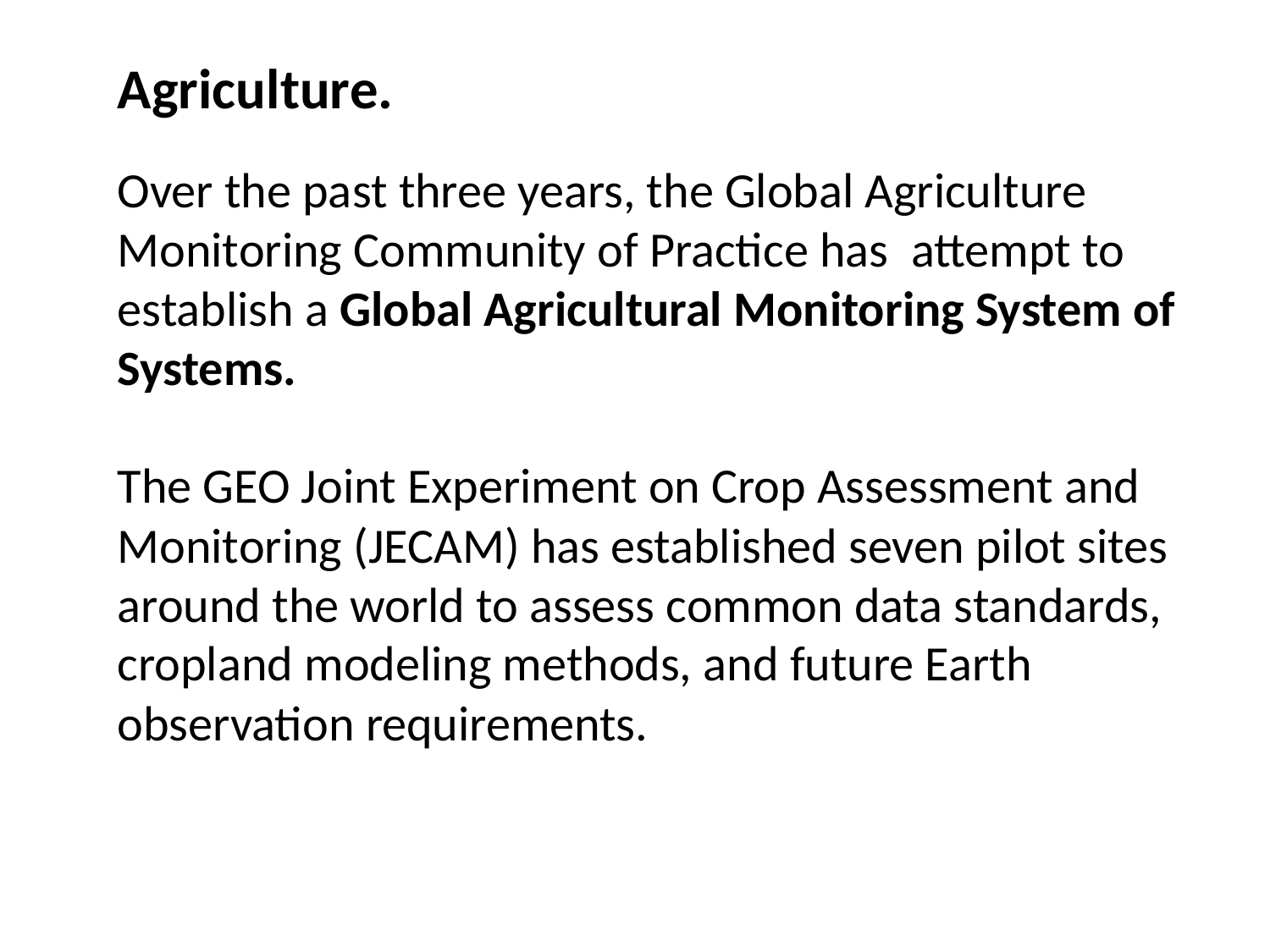

Agriculture.

Over the past three years, the Global Agriculture Monitoring Community of Practice has  attempt to establish a Global Agricultural Monitoring System of Systems.

The GEO Joint Experiment on Crop Assessment and Monitoring (JECAM) has established seven pilot sites around the world to assess common data standards, cropland modeling methods, and future Earth observation requirements.